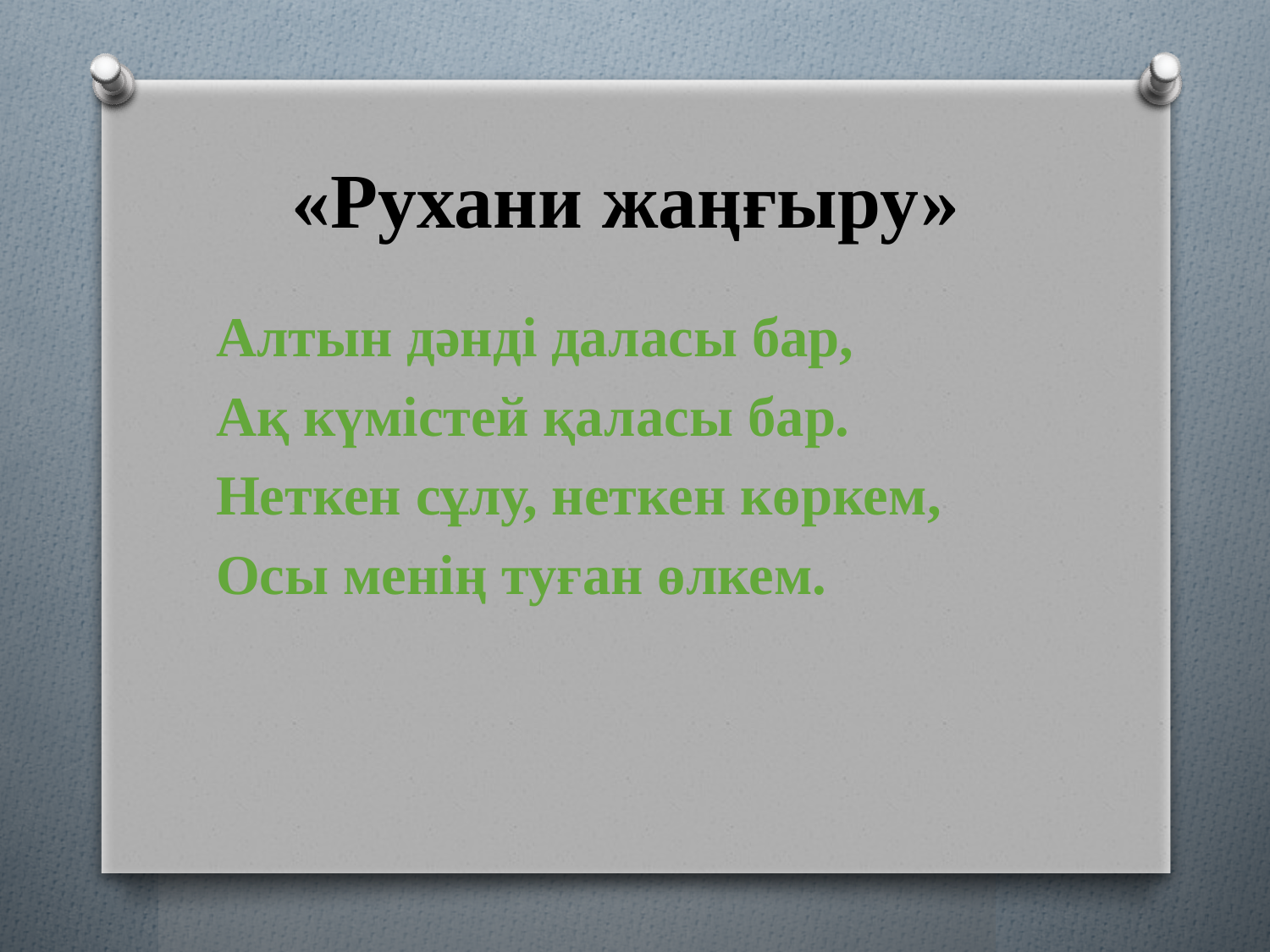

# «Рухани жаңғыру»
Алтын дәнді даласы бар,
Ақ күмістей қаласы бар.
Неткен сұлу, неткен көркем,
Осы менің туған өлкем.